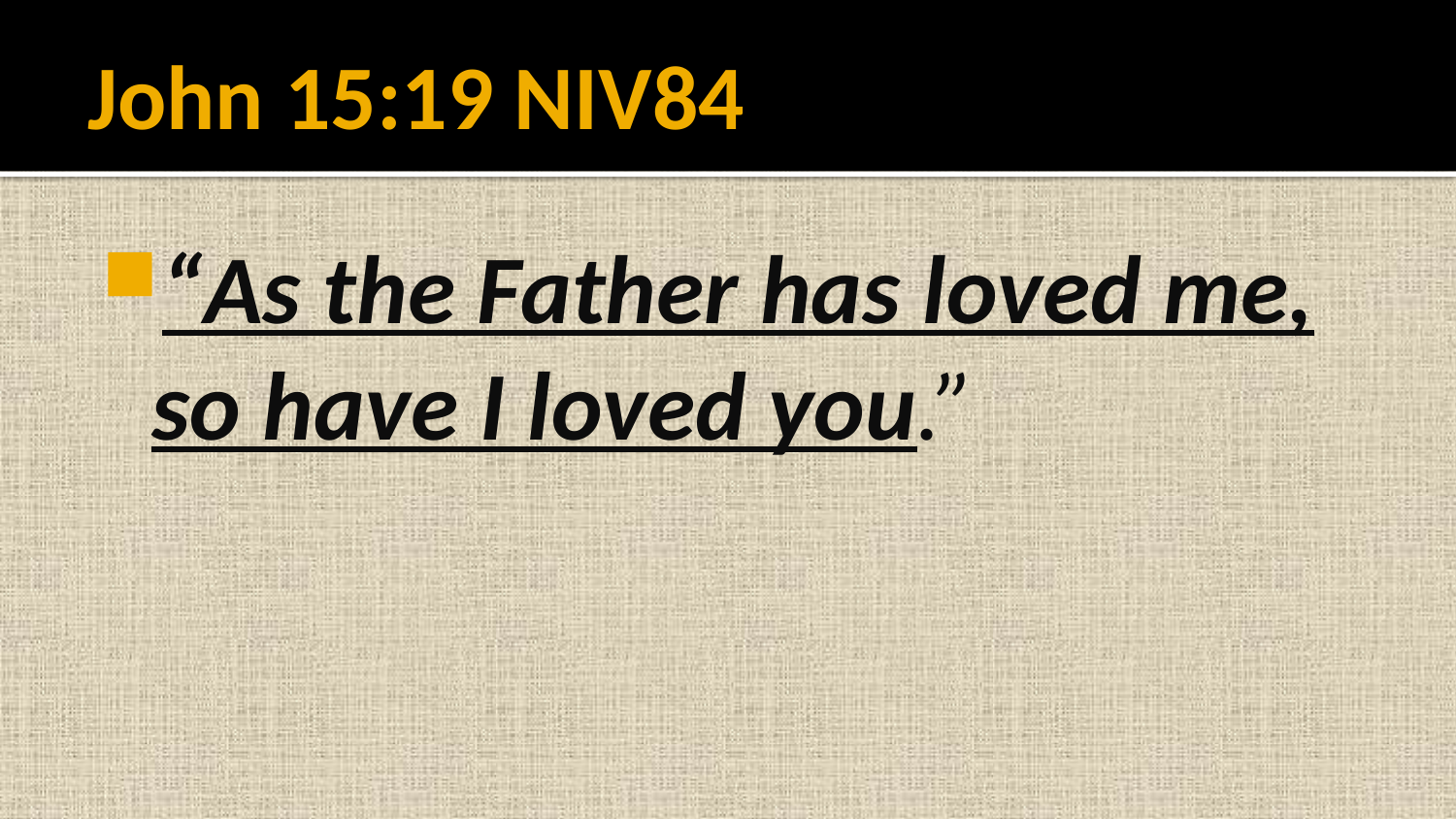

# John 15:19 NIV84
“As the Father has loved me, so have I loved you.”